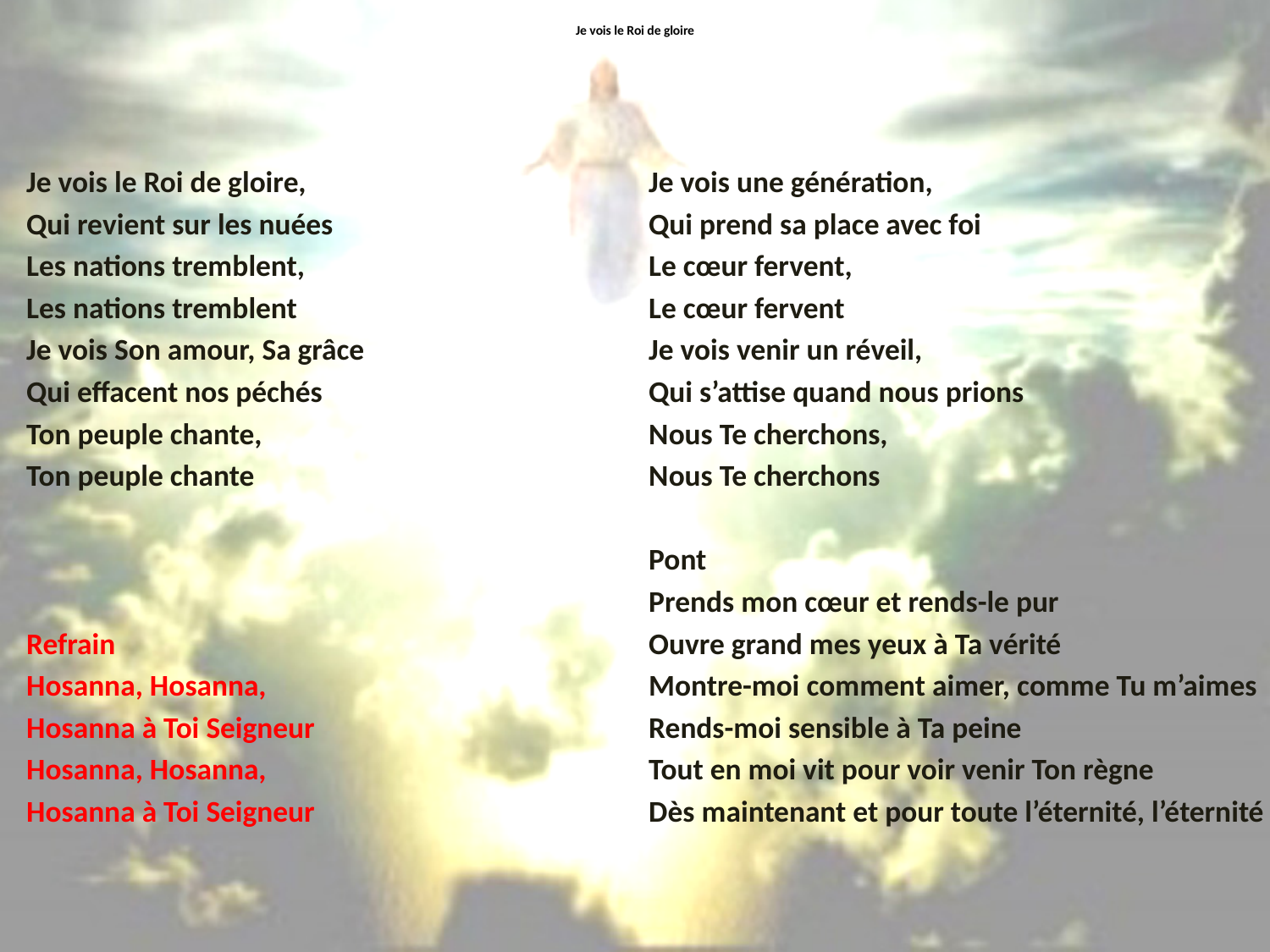

# Je vois le Roi de gloire
Je vois le Roi de gloire,
Qui revient sur les nuées
Les nations tremblent,
Les nations tremblent
Je vois Son amour, Sa grâce
Qui effacent nos péchés
Ton peuple chante,
Ton peuple chante

Refrain
Hosanna, Hosanna,
Hosanna à Toi Seigneur
Hosanna, Hosanna,
Hosanna à Toi Seigneur

Je vois une génération,
Qui prend sa place avec foi
Le cœur fervent,
Le cœur fervent
Je vois venir un réveil,
Qui s’attise quand nous prions
Nous Te cherchons,
Nous Te cherchons

Pont
Prends mon cœur et rends-le pur
Ouvre grand mes yeux à Ta vérité
Montre-moi comment aimer, comme Tu m’aimes
Rends-moi sensible à Ta peine
Tout en moi vit pour voir venir Ton règne
Dès maintenant et pour toute l’éternité, l’éternité